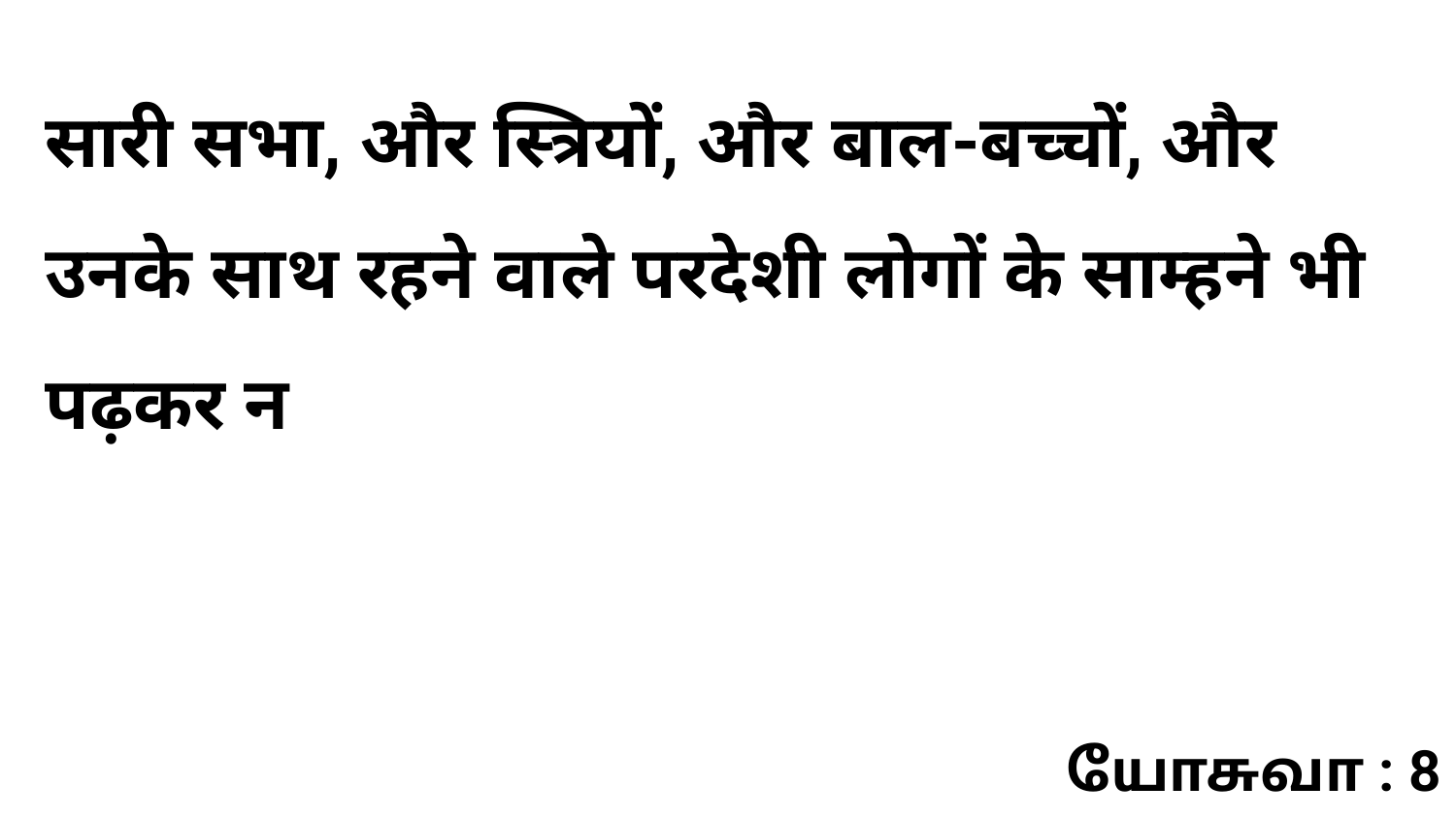

सारी सभा, और स्त्रियों, और बाल-बच्चों, और उनके साथ रहने वाले परदेशी लोगों के साम्हने भी पढ़कर न
யோசுவா : 8